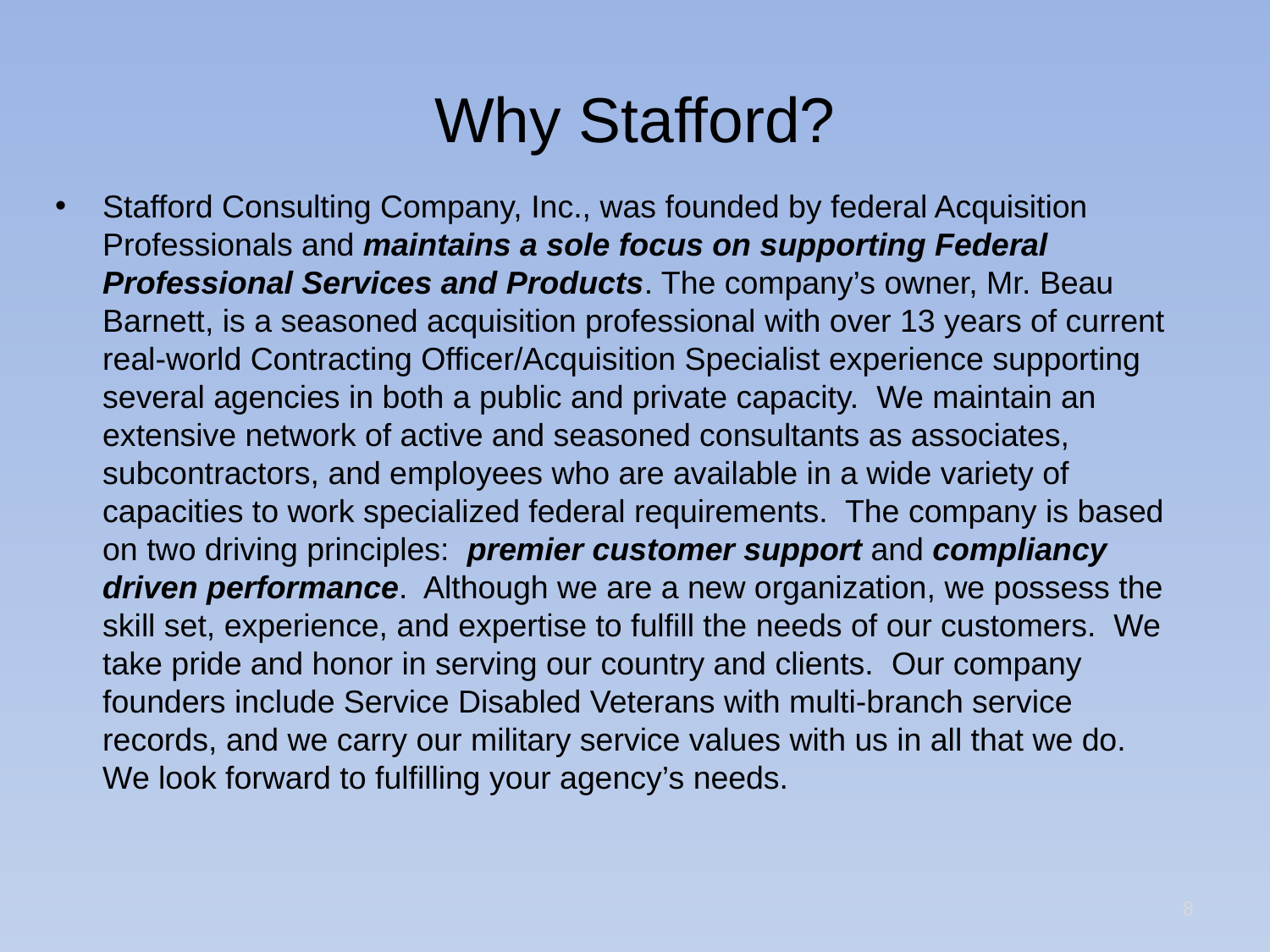

# Why Stafford?
Stafford Consulting Company, Inc., was founded by federal Acquisition Professionals and maintains a sole focus on supporting Federal Professional Services and Products. The company’s owner, Mr. Beau Barnett, is a seasoned acquisition professional with over 13 years of current real-world Contracting Officer/Acquisition Specialist experience supporting several agencies in both a public and private capacity.  We maintain an extensive network of active and seasoned consultants as associates, subcontractors, and employees who are available in a wide variety of capacities to work specialized federal requirements.  The company is based on two driving principles:  premier customer support and compliancy driven performance.  Although we are a new organization, we possess the skill set, experience, and expertise to fulfill the needs of our customers.  We take pride and honor in serving our country and clients.  Our company founders include Service Disabled Veterans with multi-branch service records, and we carry our military service values with us in all that we do.  We look forward to fulfilling your agency’s needs.

8